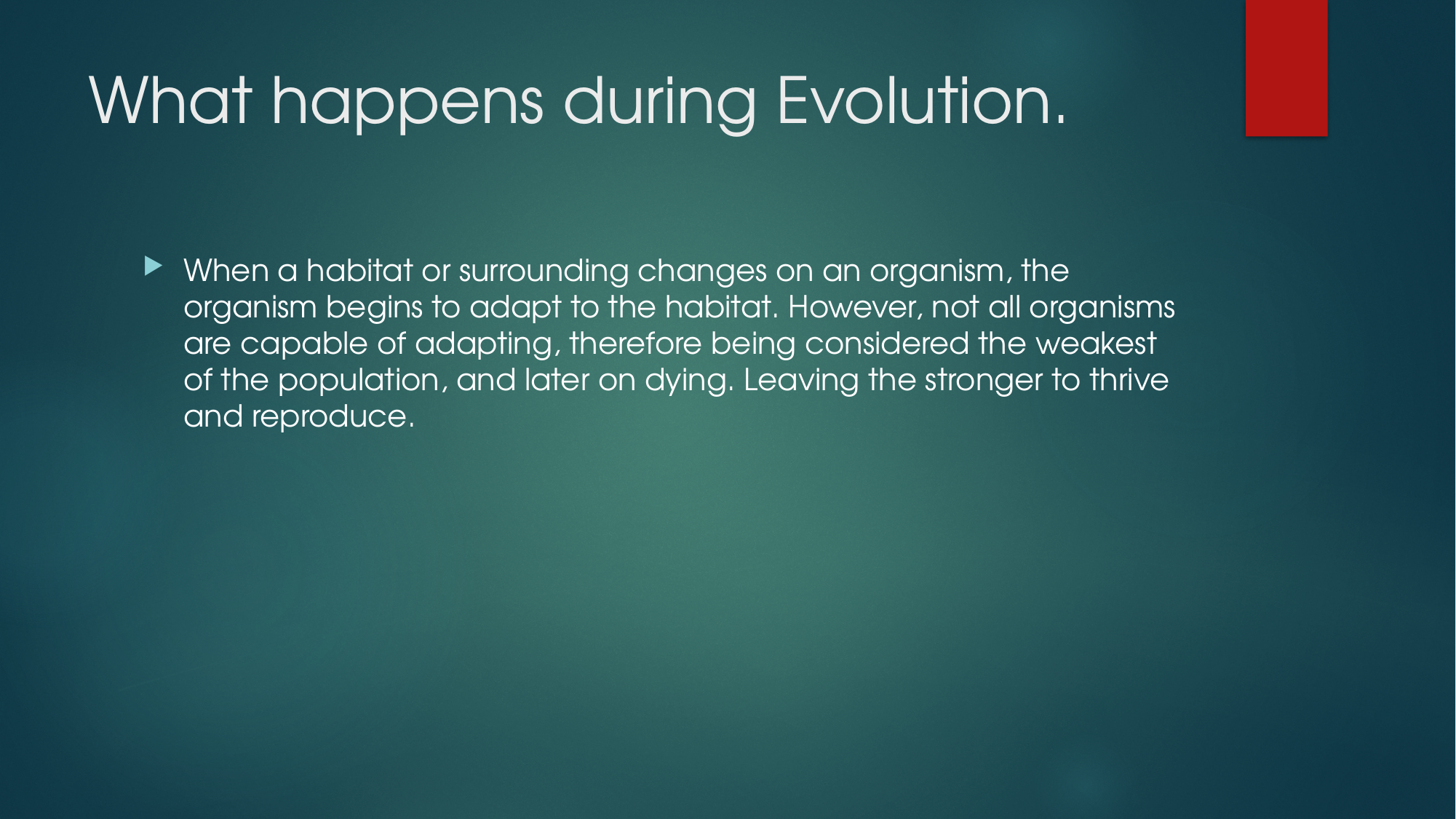

# What happens during Evolution.
When a habitat or surrounding changes on an organism, the organism begins to adapt to the habitat. However, not all organisms are capable of adapting, therefore being considered the weakest of the population, and later on dying. Leaving the stronger to thrive and reproduce.